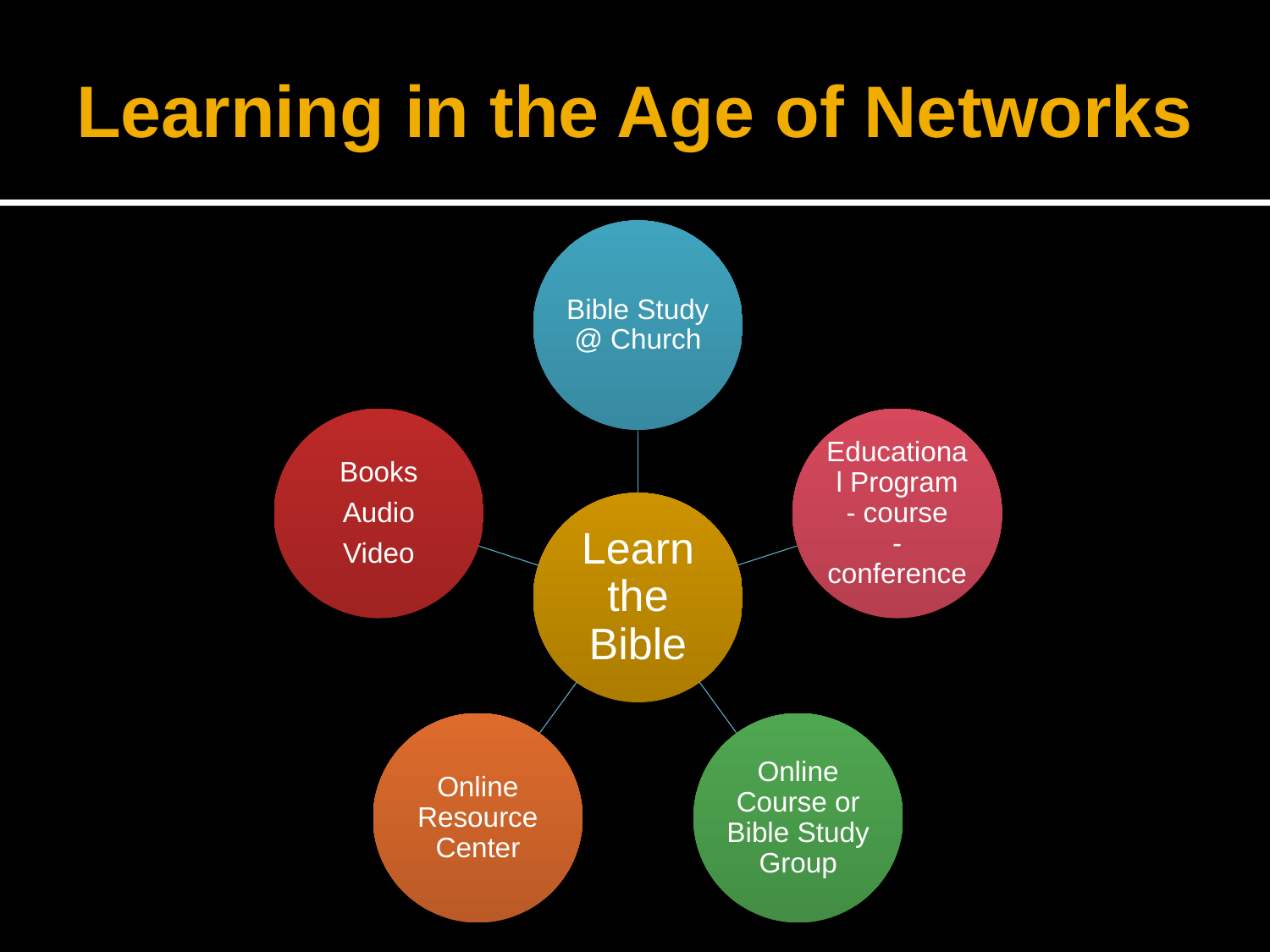

# Learning in the Age of Networks
Learn the Bible

Bible Study @ Church

Educational Program
- course
- conference

Online Course or Bible Study Group

Online Resource Center

Books
Audio
Video